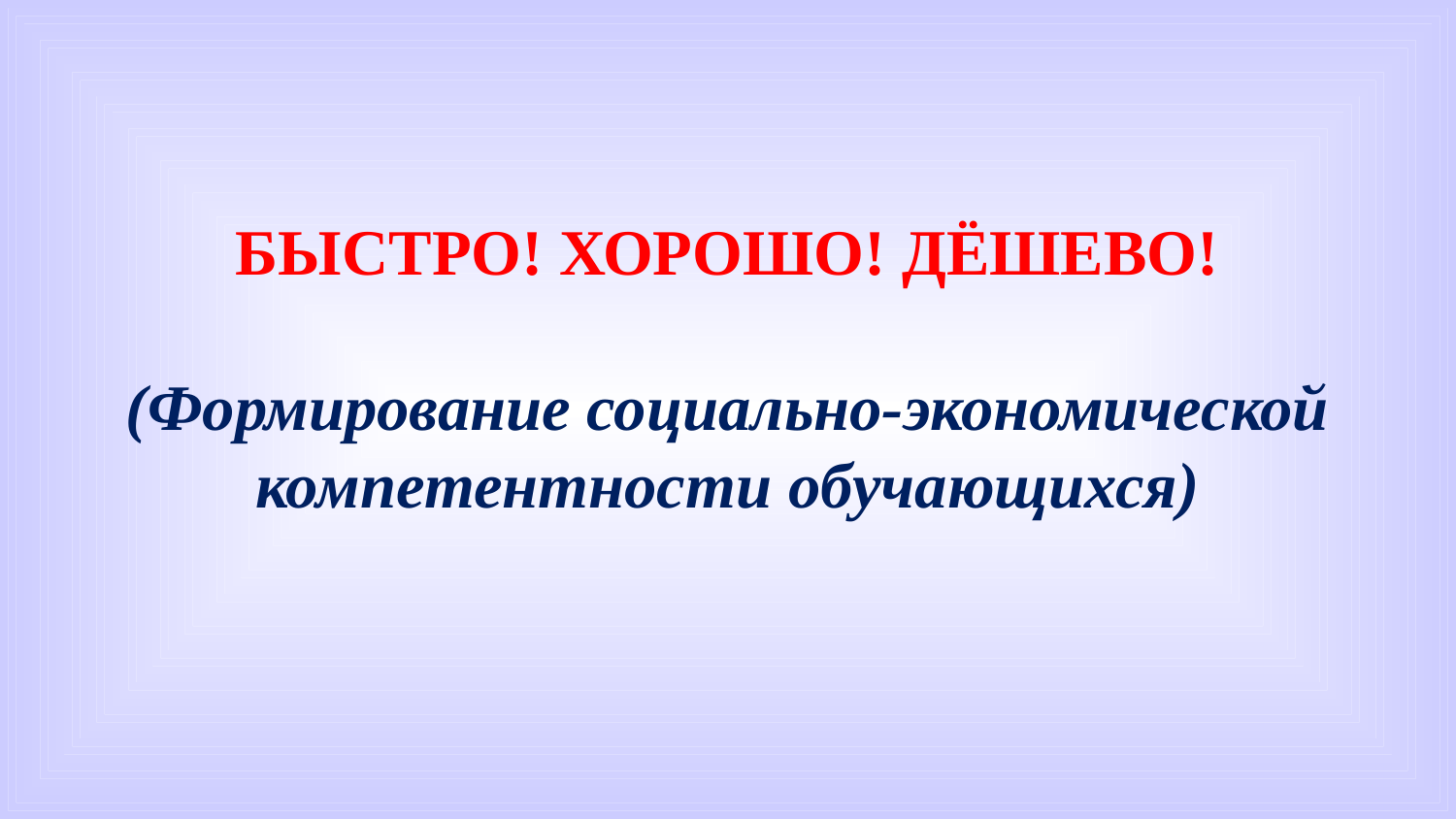

БЫСТРО! ХОРОШО! ДЁШЕВО!

(Формирование социально-экономической компетентности обучающихся)